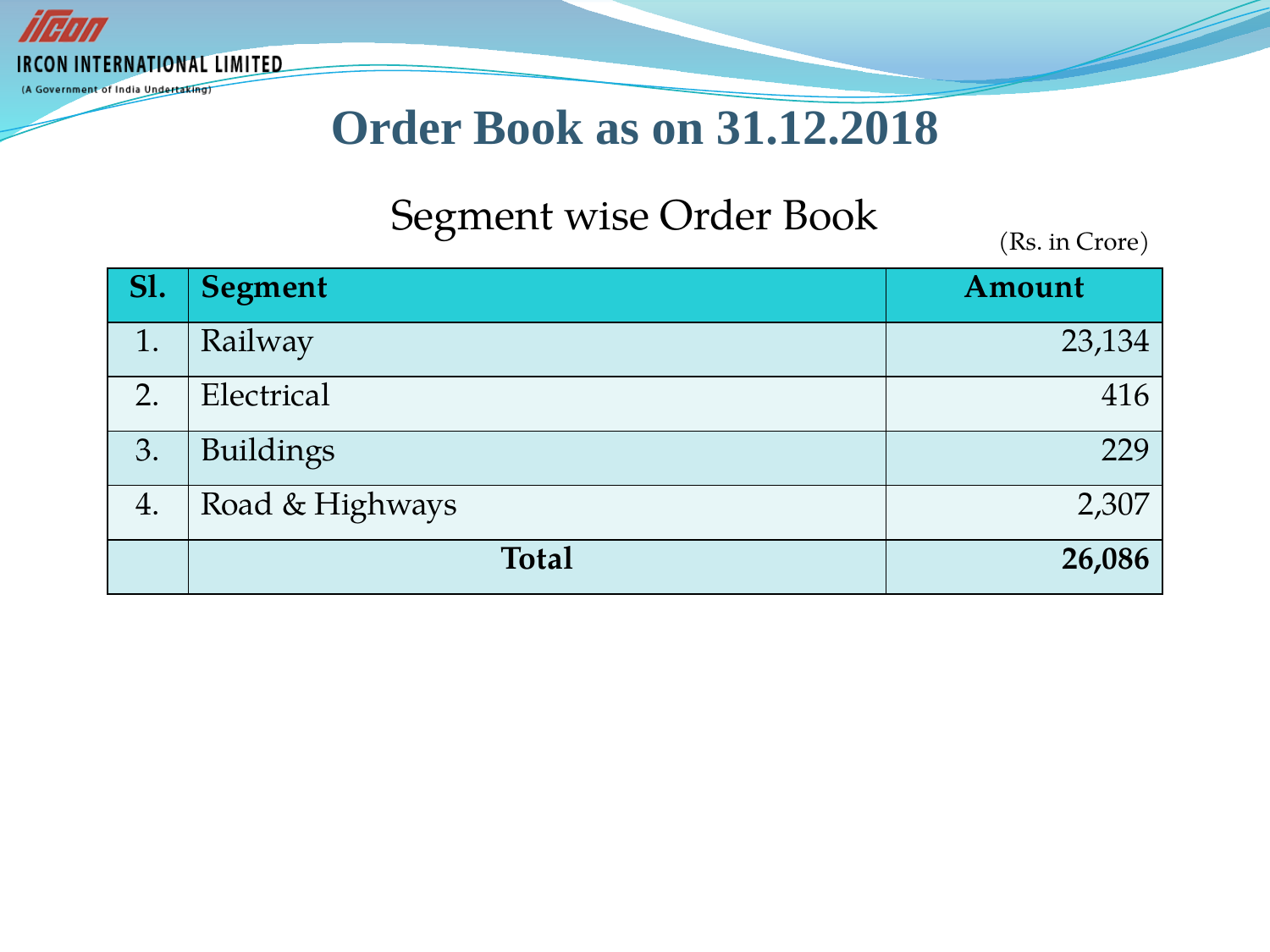

# Order Book as on 31.12.2018
Segment wise Order Book
(Rs. in Crore)
| Sl. | Segment | Amount |
| --- | --- | --- |
| 1. | Railway | 23,134 |
| 2. | Electrical | 416 |
| 3. | Buildings | 229 |
| 4. | Road & Highways | 2,307 |
|  | Total | 26,086 |